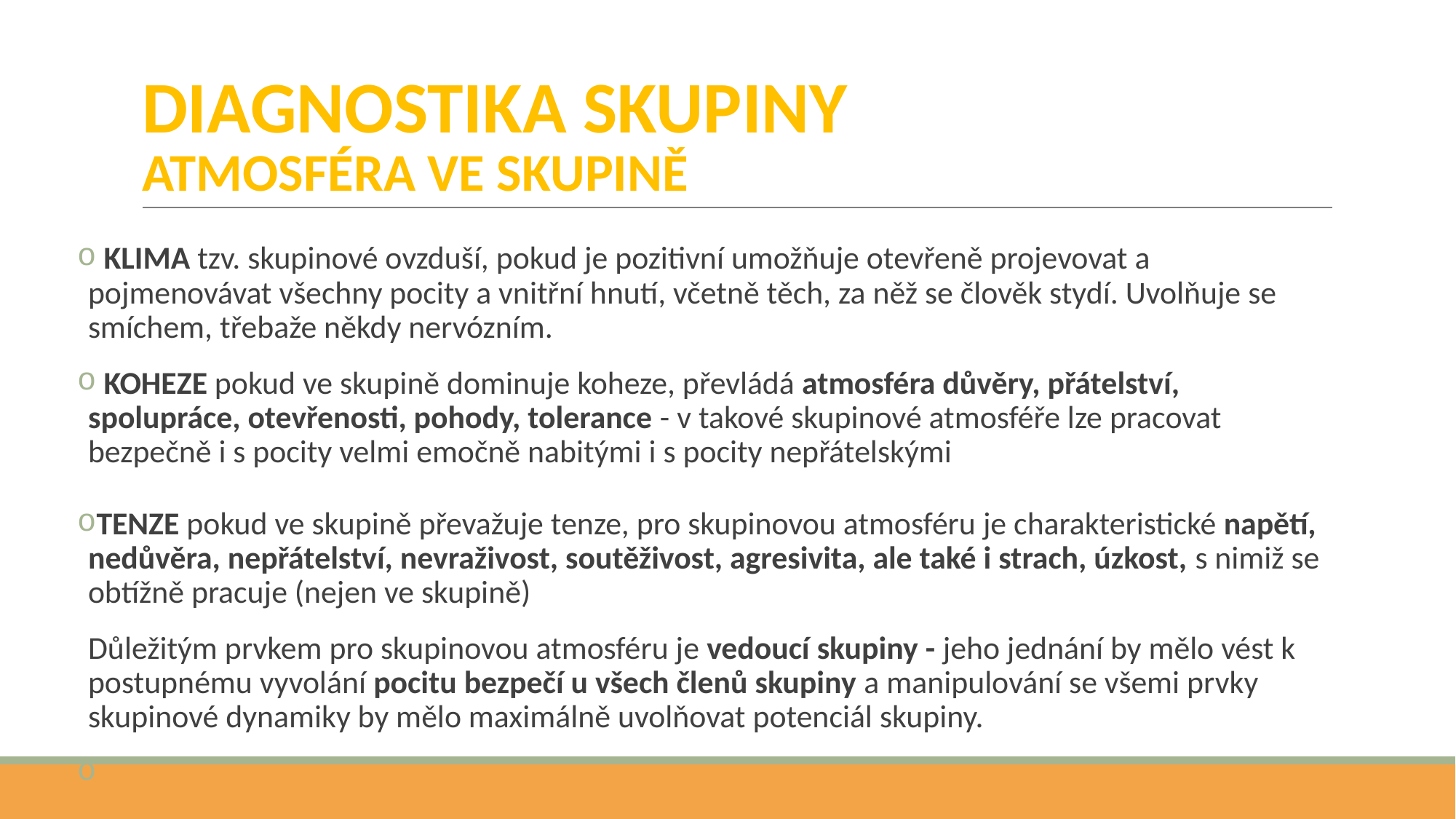

# DIAGNOSTIKA SKUPINY ATMOSFÉRA VE SKUPINĚ
 KLIMA tzv. skupinové ovzduší, pokud je pozitivní umožňuje otevřeně projevovat a pojmenovávat všechny pocity a vnitřní hnutí, včetně těch, za něž se člověk stydí. Uvolňuje se smíchem, třebaže někdy nervózním.
 KOHEZE pokud ve skupině dominuje koheze, převládá atmosféra důvěry, přátelství, spolupráce, otevřenosti, pohody, tolerance - v takové skupinové atmosféře lze pracovat bezpečně i s pocity velmi emočně nabitými i s pocity nepřátelskými

TENZE pokud ve skupině převažuje tenze, pro skupinovou atmosféru je charakteristické napětí, nedůvěra, nepřátelství, nevraživost, soutěživost, agresivita, ale také i strach, úzkost, s nimiž se obtížně pracuje (nejen ve skupině)
Důležitým prvkem pro skupinovou atmosféru je vedoucí skupiny - jeho jednání by mělo vést k postupnému vyvolání pocitu bezpečí u všech členů skupiny a manipulování se všemi prvky
skupinové dynamiky by mělo maximálně uvolňovat potenciál skupiny.